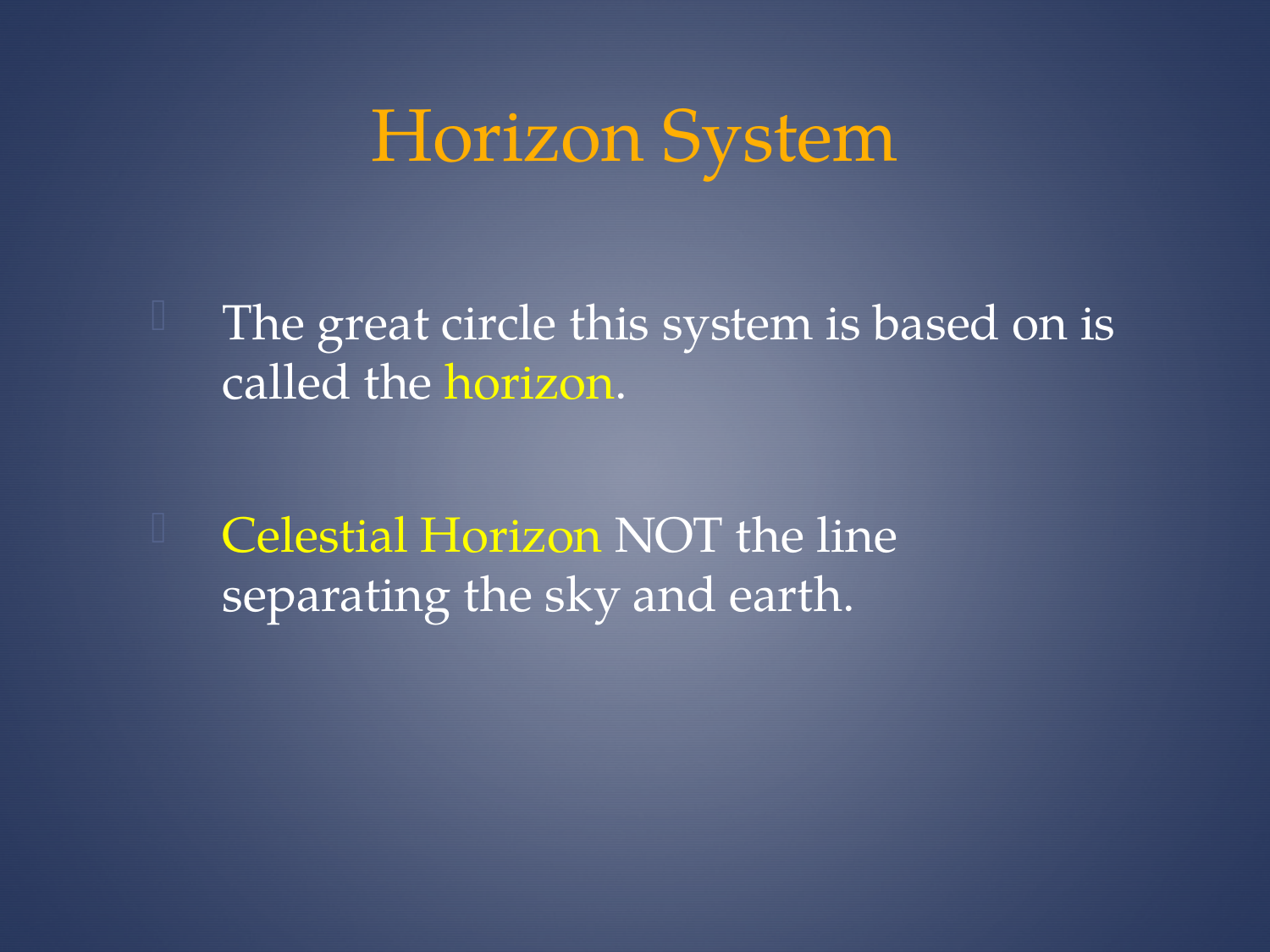

# Horizon System
The great circle this system is based on is called the horizon.

Celestial Horizon NOT the line separating the sky and earth.